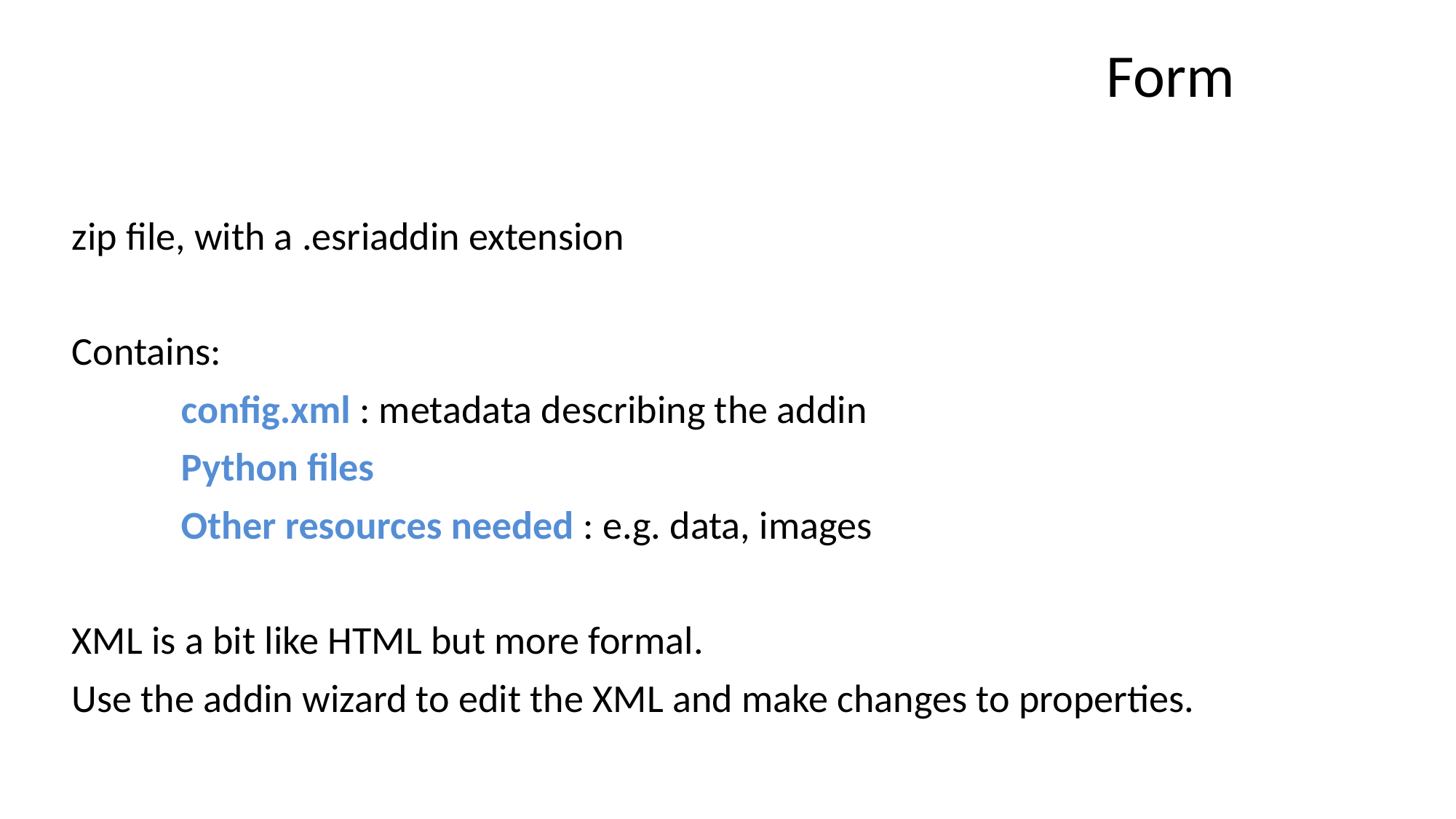

# Form
zip file, with a .esriaddin extension

Contains:
	config.xml : metadata describing the addin
	Python files
	Other resources needed : e.g. data, images

XML is a bit like HTML but more formal.
Use the addin wizard to edit the XML and make changes to properties.